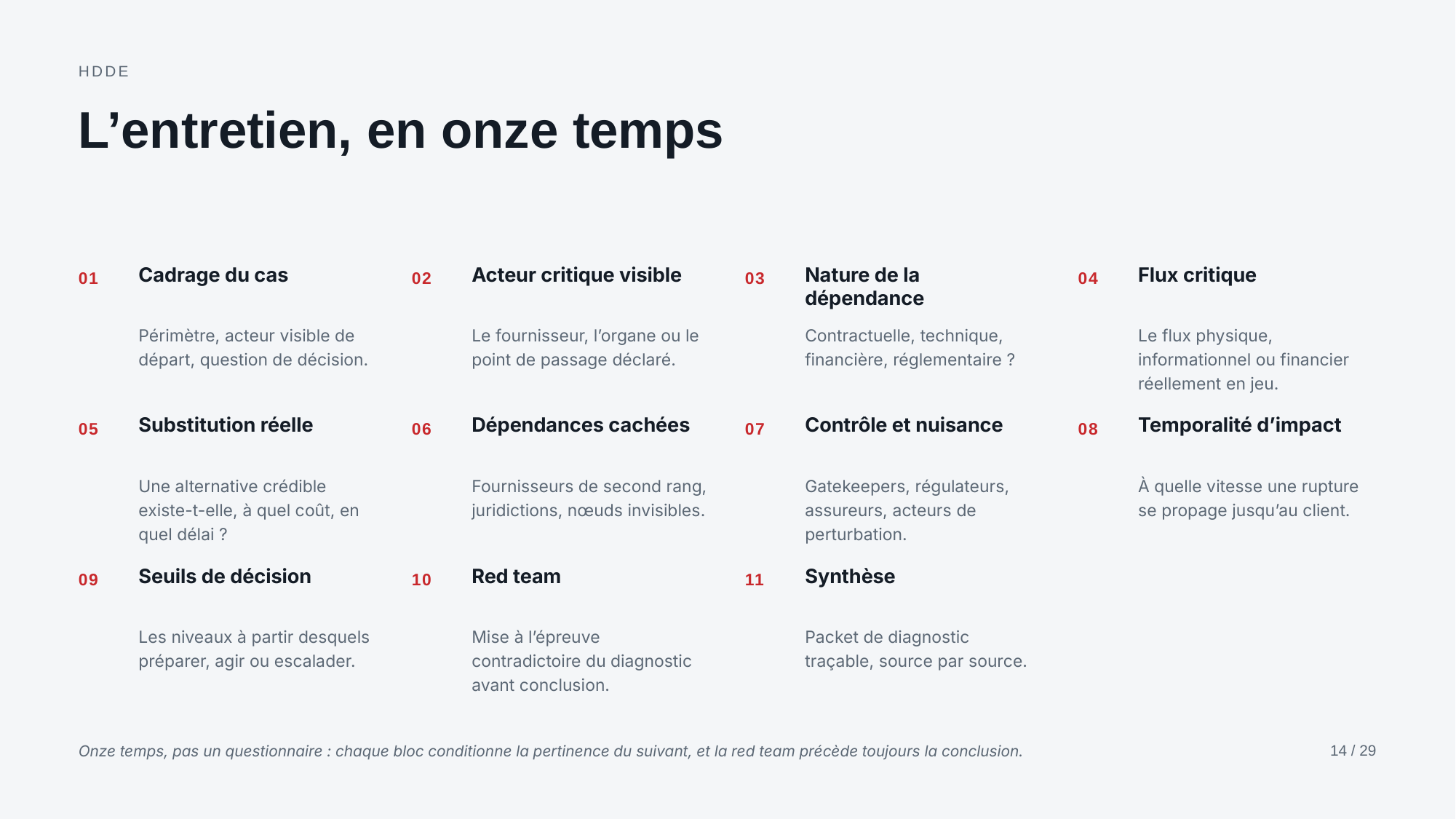

HDDE
L’entretien, en onze temps
01
Cadrage du cas
02
Acteur critique visible
03
Nature de la dépendance
04
Flux critique
Périmètre, acteur visible de départ, question de décision.
Le fournisseur, l’organe ou le point de passage déclaré.
Contractuelle, technique, financière, réglementaire ?
Le flux physique, informationnel ou financier réellement en jeu.
05
Substitution réelle
06
Dépendances cachées
07
Contrôle et nuisance
08
Temporalité d’impact
Une alternative crédible existe-t-elle, à quel coût, en quel délai ?
Fournisseurs de second rang, juridictions, nœuds invisibles.
Gatekeepers, régulateurs, assureurs, acteurs de perturbation.
À quelle vitesse une rupture se propage jusqu’au client.
09
Seuils de décision
10
Red team
11
Synthèse
Les niveaux à partir desquels préparer, agir ou escalader.
Mise à l’épreuve contradictoire du diagnostic avant conclusion.
Packet de diagnostic traçable, source par source.
Onze temps, pas un questionnaire : chaque bloc conditionne la pertinence du suivant, et la red team précède toujours la conclusion.
14 / 29